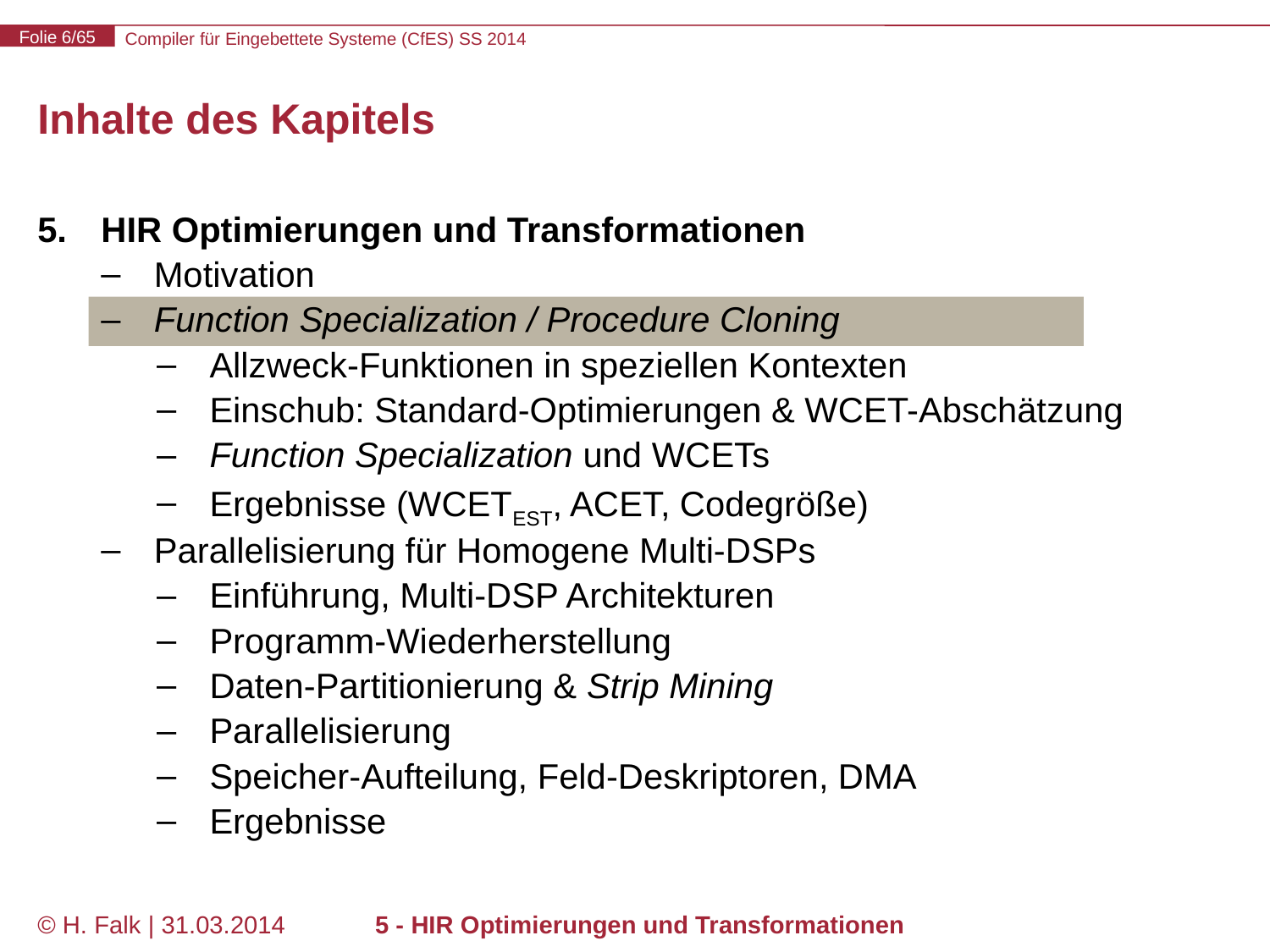

# Inhalte des Kapitels
HIR Optimierungen und Transformationen
Motivation
Function Specialization / Procedure Cloning
Allzweck-Funktionen in speziellen Kontexten
Einschub: Standard-Optimierungen & WCET-Abschätzung
Function Specialization und WCETs
Ergebnisse (WCETEST, ACET, Codegröße)
Parallelisierung für Homogene Multi-DSPs
Einführung, Multi-DSP Architekturen
Programm-Wiederherstellung
Daten-Partitionierung & Strip Mining
Parallelisierung
Speicher-Aufteilung, Feld-Deskriptoren, DMA
Ergebnisse

© H. Falk | 31.03.2014
5 - HIR Optimierungen und Transformationen